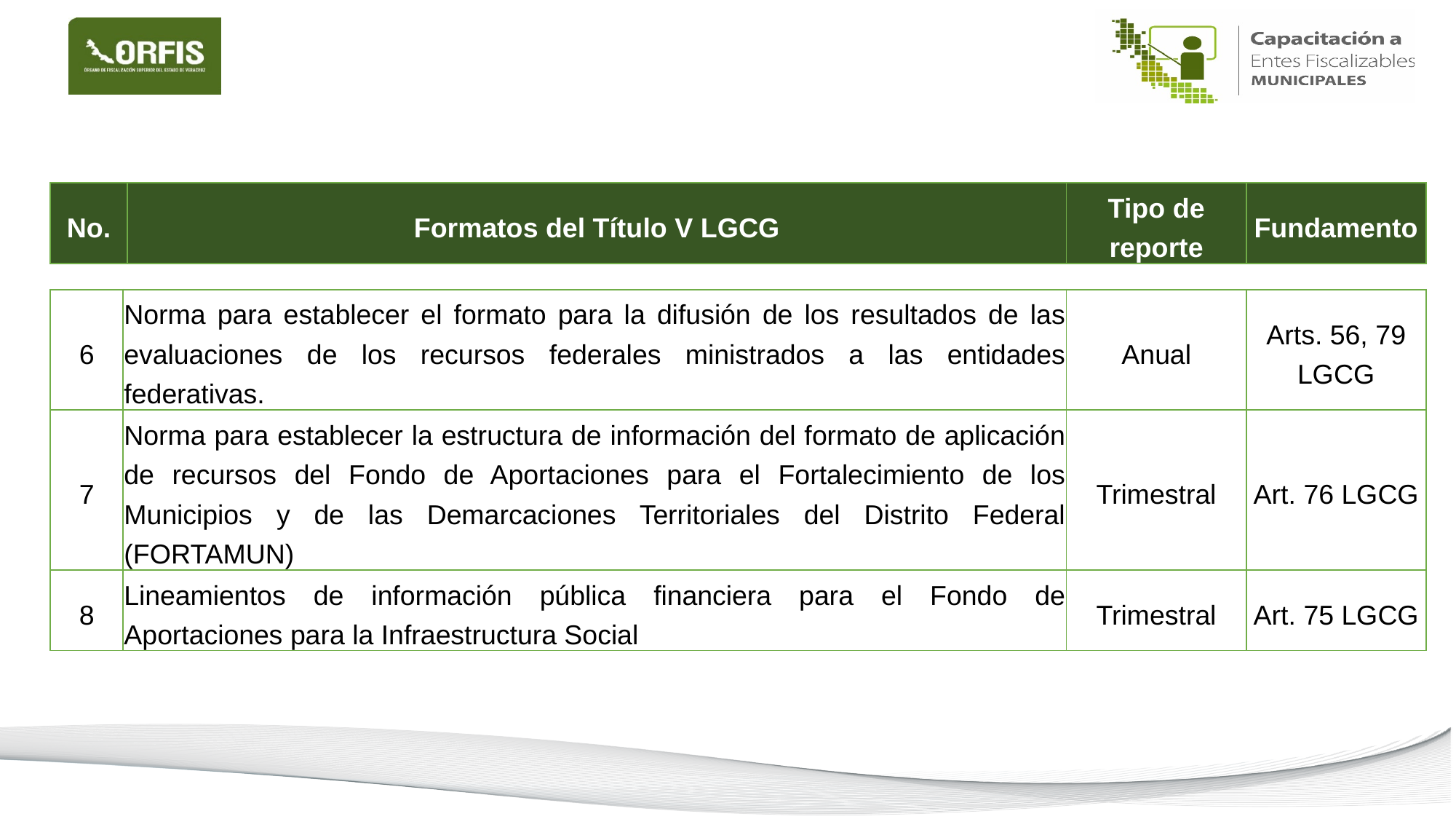

| No. | Formatos del Título V LGCG | Tipo de reporte | Fundamento |
| --- | --- | --- | --- |
| 6 | Norma para establecer el formato para la difusión de los resultados de las evaluaciones de los recursos federales ministrados a las entidades federativas. | Anual | Arts. 56, 79 LGCG |
| --- | --- | --- | --- |
| 7 | Norma para establecer la estructura de información del formato de aplicación de recursos del Fondo de Aportaciones para el Fortalecimiento de los Municipios y de las Demarcaciones Territoriales del Distrito Federal (FORTAMUN) | Trimestral | Art. 76 LGCG |
| 8 | Lineamientos de información pública financiera para el Fondo de Aportaciones para la Infraestructura Social | Trimestral | Art. 75 LGCG |